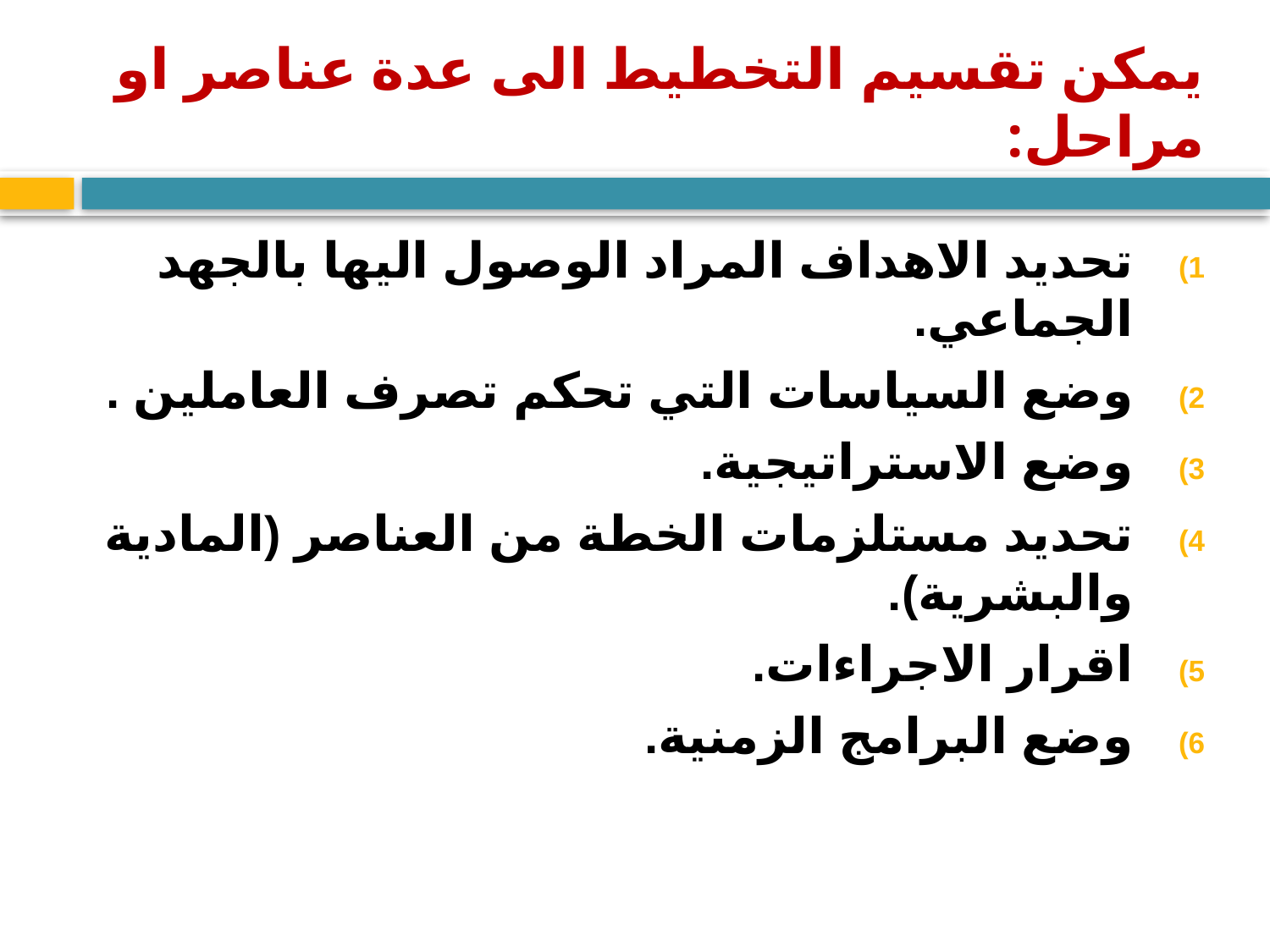

# يمكن تقسيم التخطيط الى عدة عناصر او مراحل:
تحديد الاهداف المراد الوصول اليها بالجهد الجماعي.
وضع السياسات التي تحكم تصرف العاملين .
وضع الاستراتيجية.
تحديد مستلزمات الخطة من العناصر (المادية والبشرية).
اقرار الاجراءات.
وضع البرامج الزمنية.